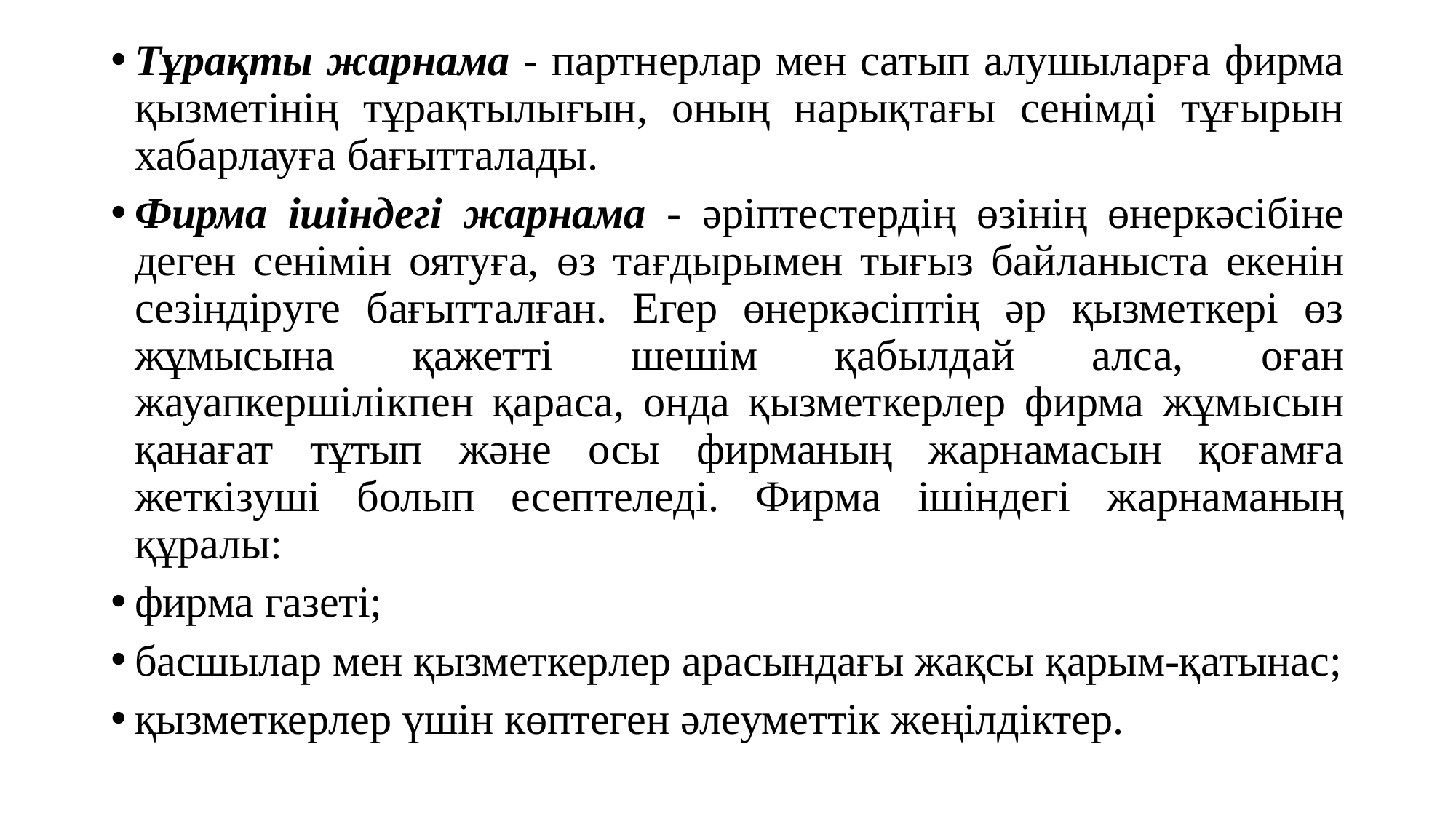

Тұрақты жарнама - партнерлар мен сатып алушыларға фирма қызметінің тұрақтылығын, оның нарықтағы сенімді тұғырын хабарлауға бағытталады.
Фирма ішіндегі жарнама - әріптестердің өзінің өнеркәсібіне деген сенімін оятуға, өз тағдырымен тығыз байланыста екенін сезіндіруге бағытталған. Егер өнеркәсіптің әр қызметкері өз жұмысына қажетті шешім қабылдай алса, оған жауапкершілікпен қараса, онда қызметкерлер фирма жұмысын қанағат тұтып және осы фирманың жарнамасын қоғамға жеткізуші болып есептеледі. Фирма ішіндегі жарнаманың құралы:
фирма газеті;
басшылар мен қызметкерлер арасындағы жақсы қарым-қатынас;
қызметкерлер үшін көптеген әлеуметтік жеңілдіктер.